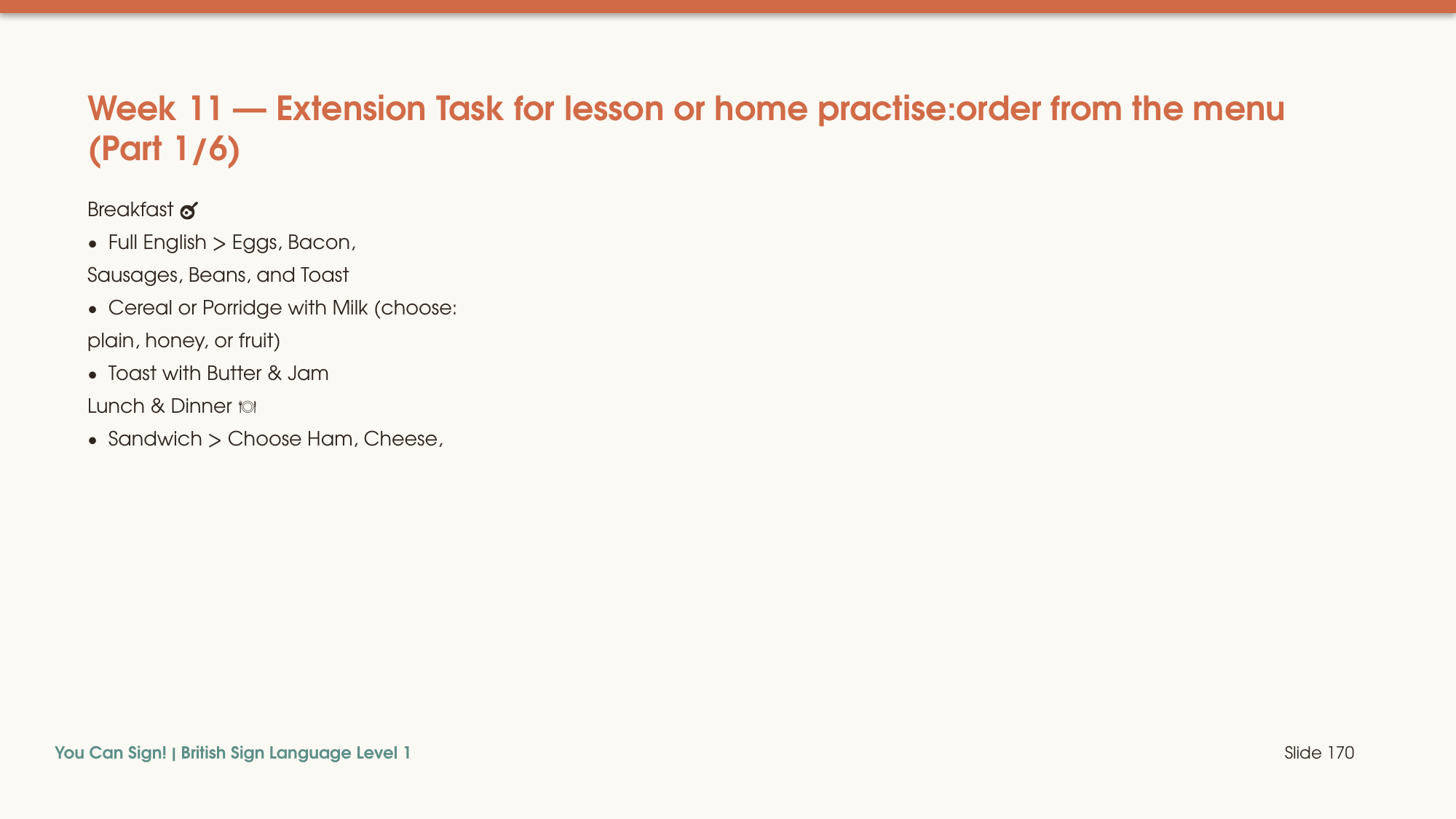

Week 11 — Extension Task for lesson or home practise:order from the menu (Part 1/6)
Breakfast 🍳
•  Full English > Eggs, Bacon,
Sausages, Beans, and Toast
•  Cereal or Porridge with Milk (choose:
plain, honey, or fruit)
•  Toast with Butter & Jam
Lunch & Dinner 🍽
•  Sandwich > Choose Ham, Cheese,
You Can Sign! | British Sign Language Level 1
Slide 170